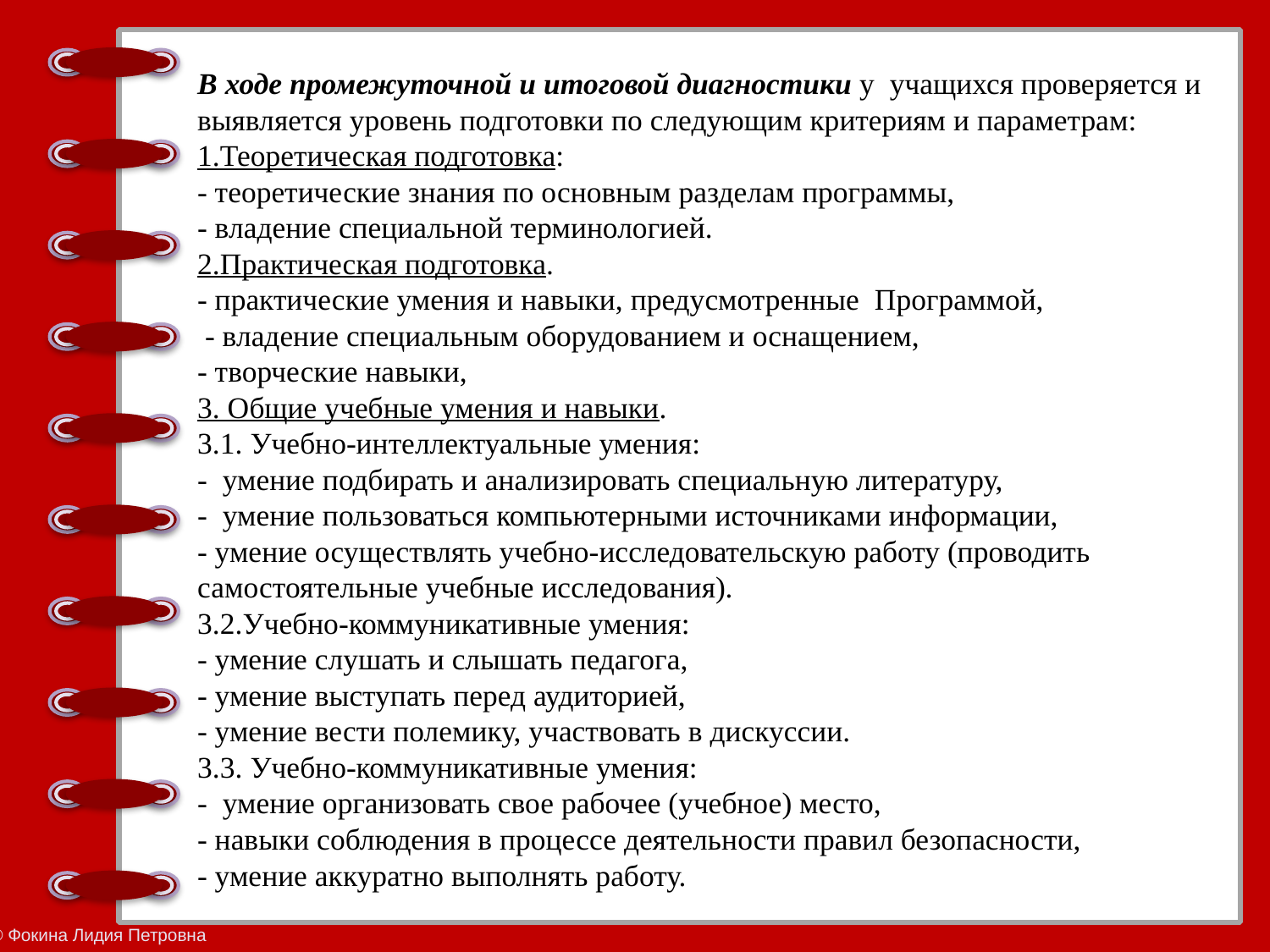

В ходе промежуточной и итоговой диагностики у  учащихся проверяется и выявляется уровень подготовки по следующим критериям и параметрам:
1.Теоретическая подготовка:
- теоретические знания по основным разделам программы,
- владение специальной терминологией.
2.Практическая подготовка.
- практические умения и навыки, предусмотренные  Программой,
 - владение специальным оборудованием и оснащением,
- творческие навыки,
3. Общие учебные умения и навыки.
3.1. Учебно-интеллектуальные умения:
-  умение подбирать и анализировать специальную литературу,
-  умение пользоваться компьютерными источниками информации,
- умение осуществлять учебно-исследовательскую работу (проводить самостоятельные учебные исследования).
3.2.Учебно-коммуникативные умения:
- умение слушать и слышать педагога,
- умение выступать перед аудиторией,
- умение вести полемику, участвовать в дискуссии.
3.3. Учебно-коммуникативные умения:
-  умение организовать свое рабочее (учебное) место,
- навыки соблюдения в процессе деятельности правил безопасности,
- умение аккуратно выполнять работу.